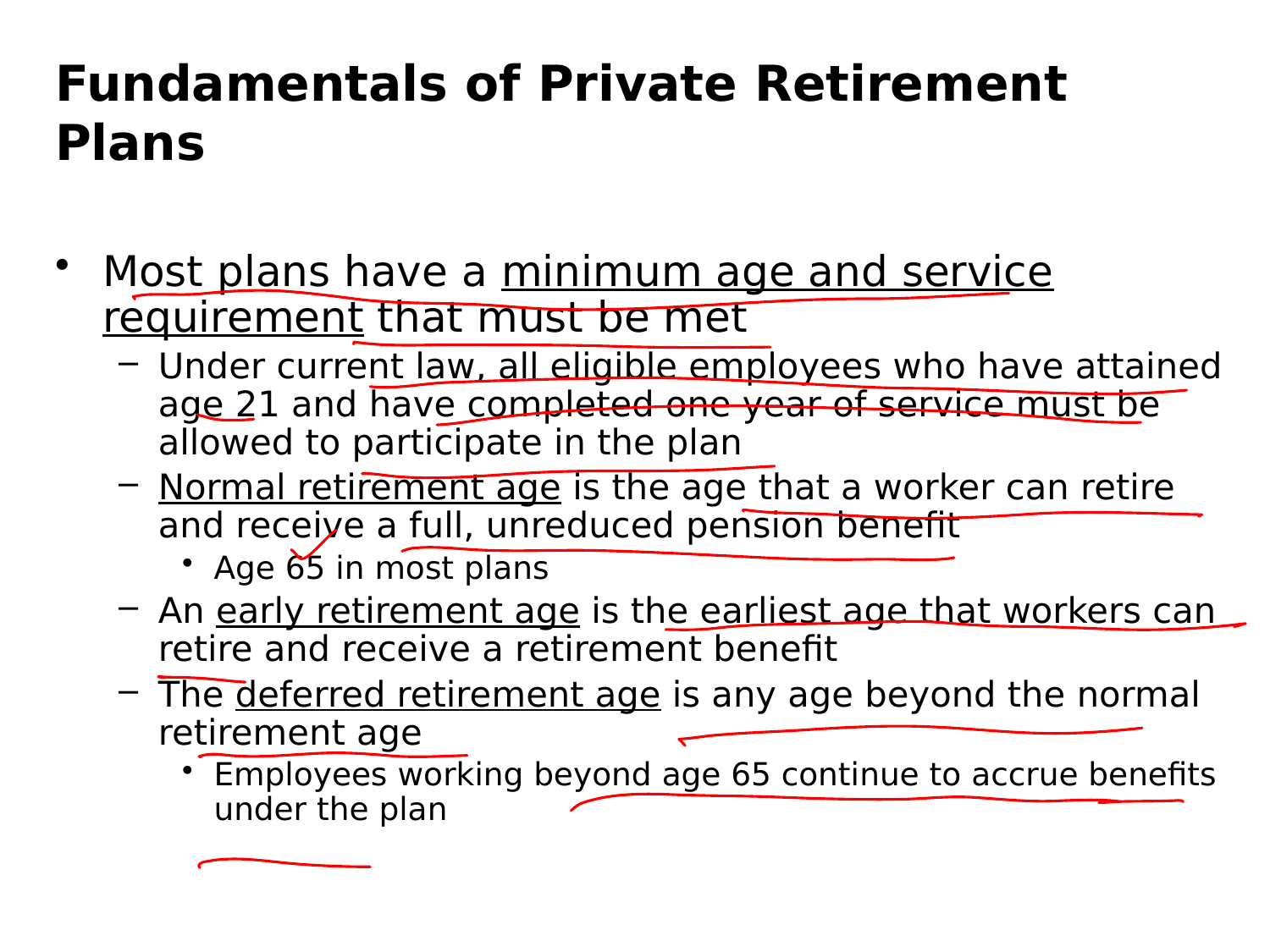

Fundamentals of Private Retirement Plans
Most plans have a minimum age and service requirement that must be met
Under current law, all eligible employees who have attained age 21 and have completed one year of service must be allowed to participate in the plan
Normal retirement age is the age that a worker can retire and receive a full, unreduced pension benefit
Age 65 in most plans
An early retirement age is the earliest age that workers can retire and receive a retirement benefit
The deferred retirement age is any age beyond the normal retirement age
Employees working beyond age 65 continue to accrue benefits under the plan